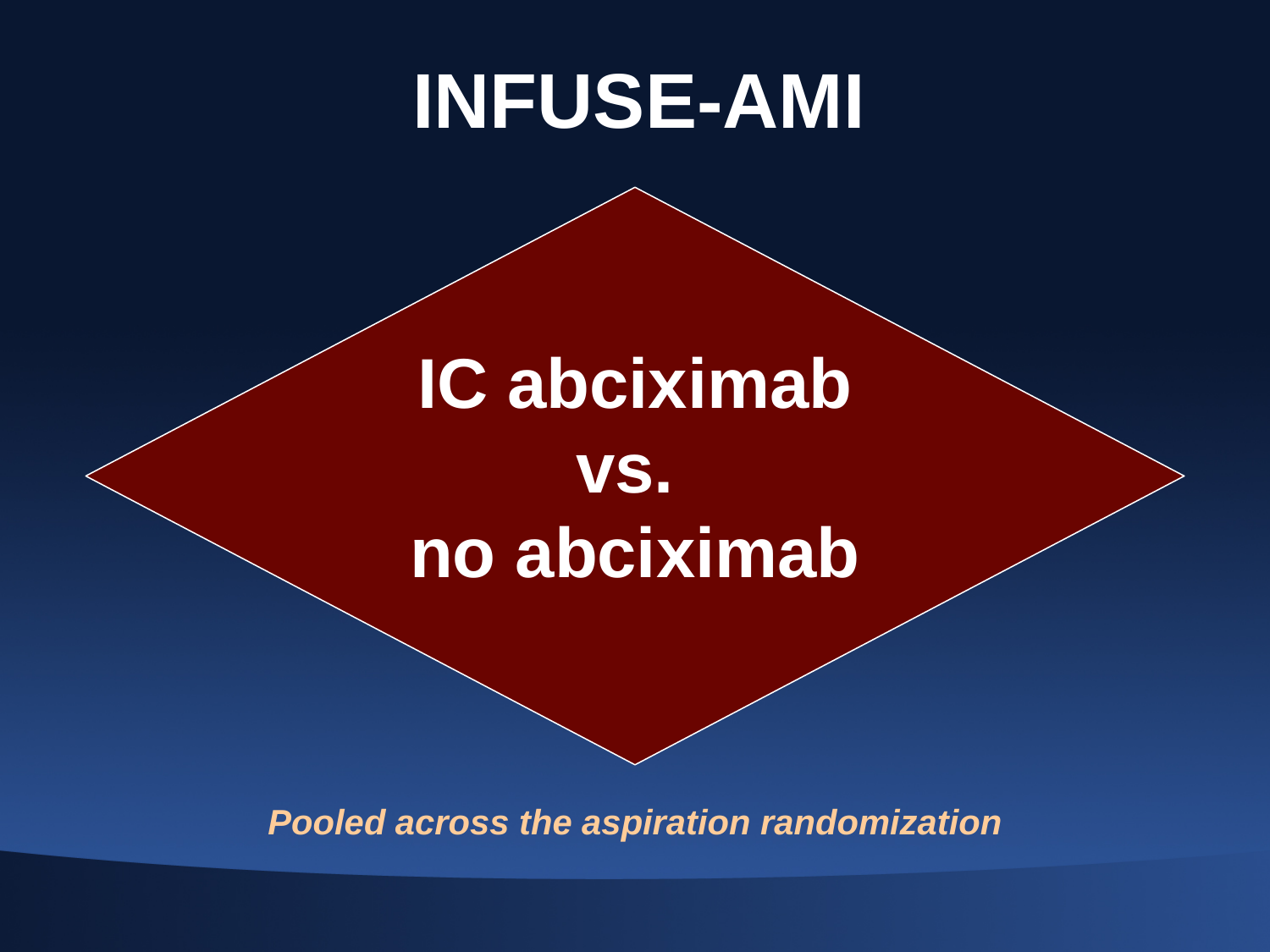

# INFUSE-AMI
IC abciximab vs.
no abciximab
Pooled across the aspiration randomization